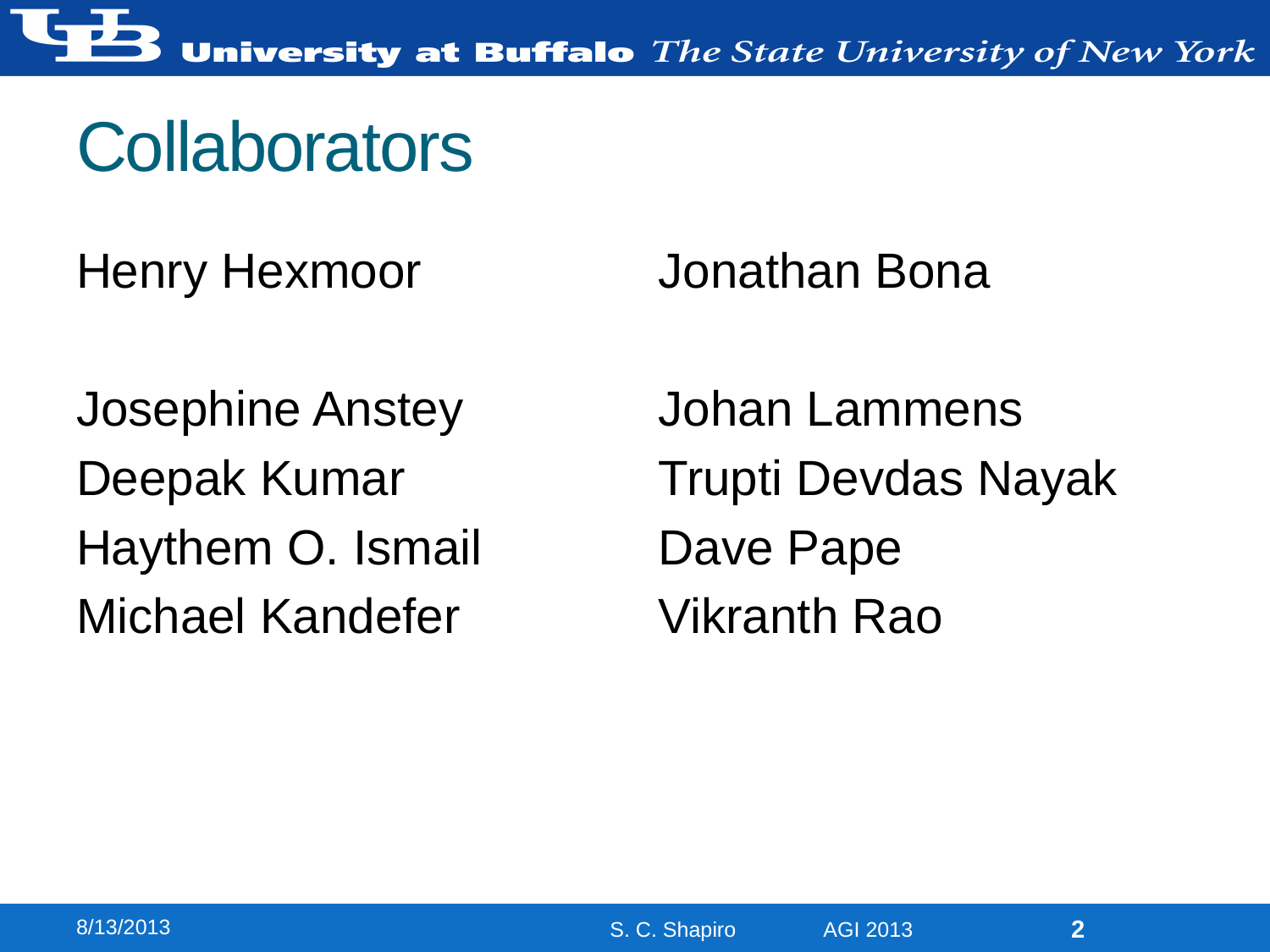

# Collaborators
Henry Hexmoor

Josephine Anstey
Deepak Kumar
Haythem O. Ismail
Michael Kandefer
Jonathan Bona

Johan Lammens
Trupti Devdas Nayak
Dave Pape
Vikranth Rao
8/13/2013
2
S. C. Shapiro               AGI 2013